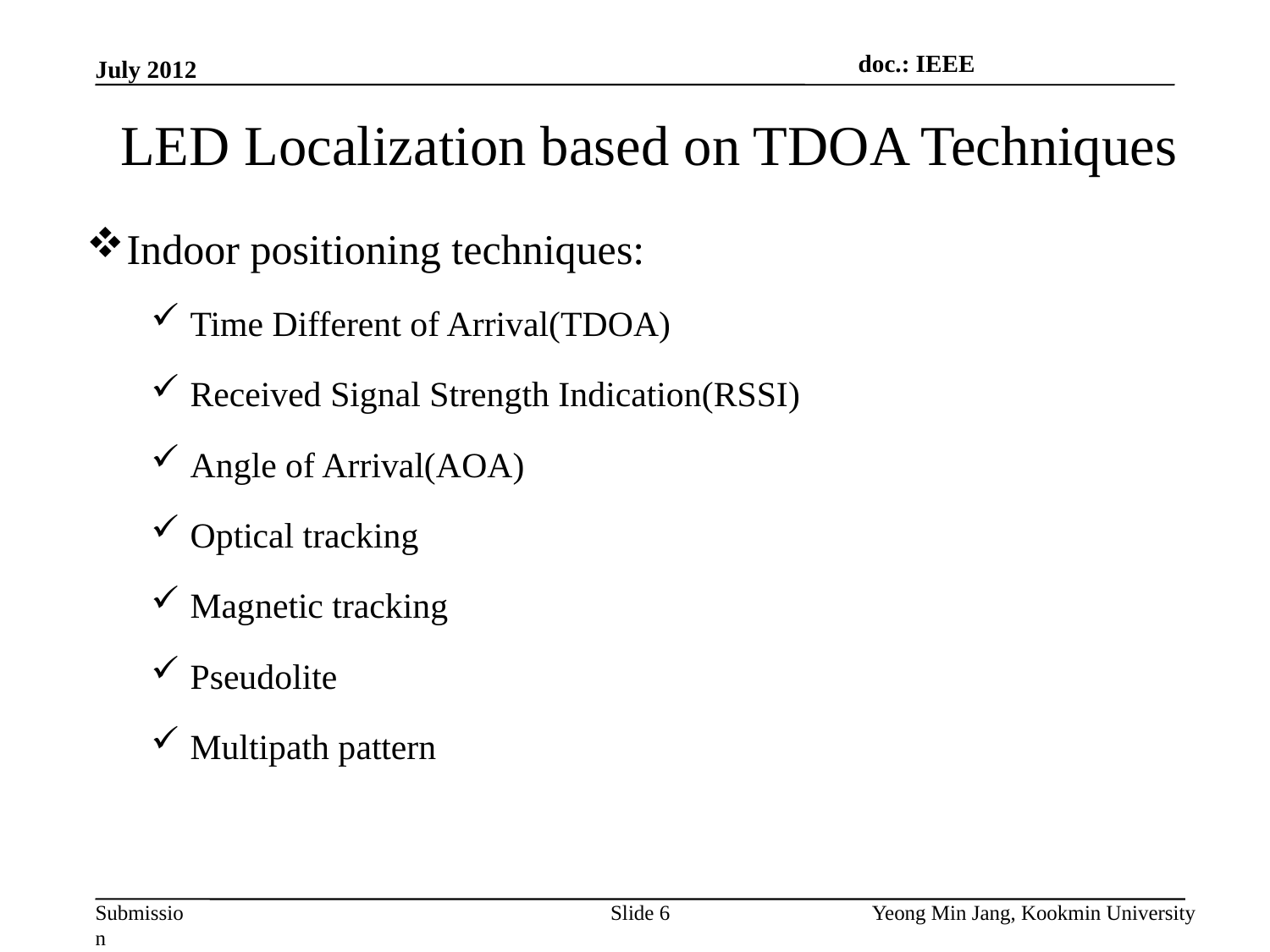

doc.: IEEE

July 2012
# LED Localization based on TDOA Techniques
Indoor positioning techniques:
Time Different of Arrival(TDOA)
Received Signal Strength Indication(RSSI)
Angle of Arrival(AOA)
Optical tracking
Magnetic tracking
Pseudolite
Multipath pattern

Slide 6
Yeong Min Jang, Kookmin University